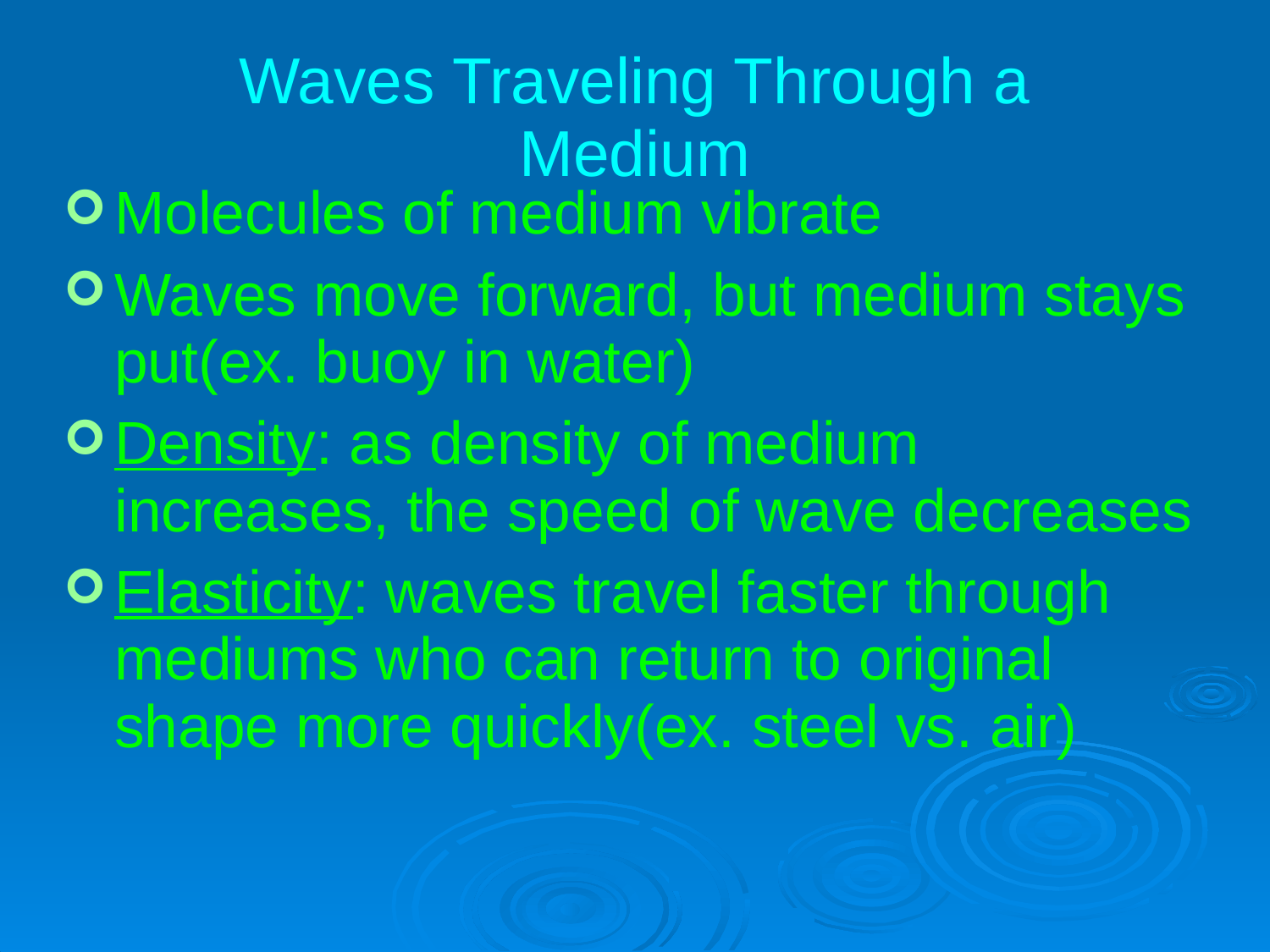

Waves Traveling Through a
Medium
Molecules of medium vibrate
Waves move forward, but medium stays put(ex. buoy in water)
Density: as density of medium increases, the speed of wave decreases
Elasticity: waves travel faster through mediums who can return to original shape more quickly(ex. steel vs. air)